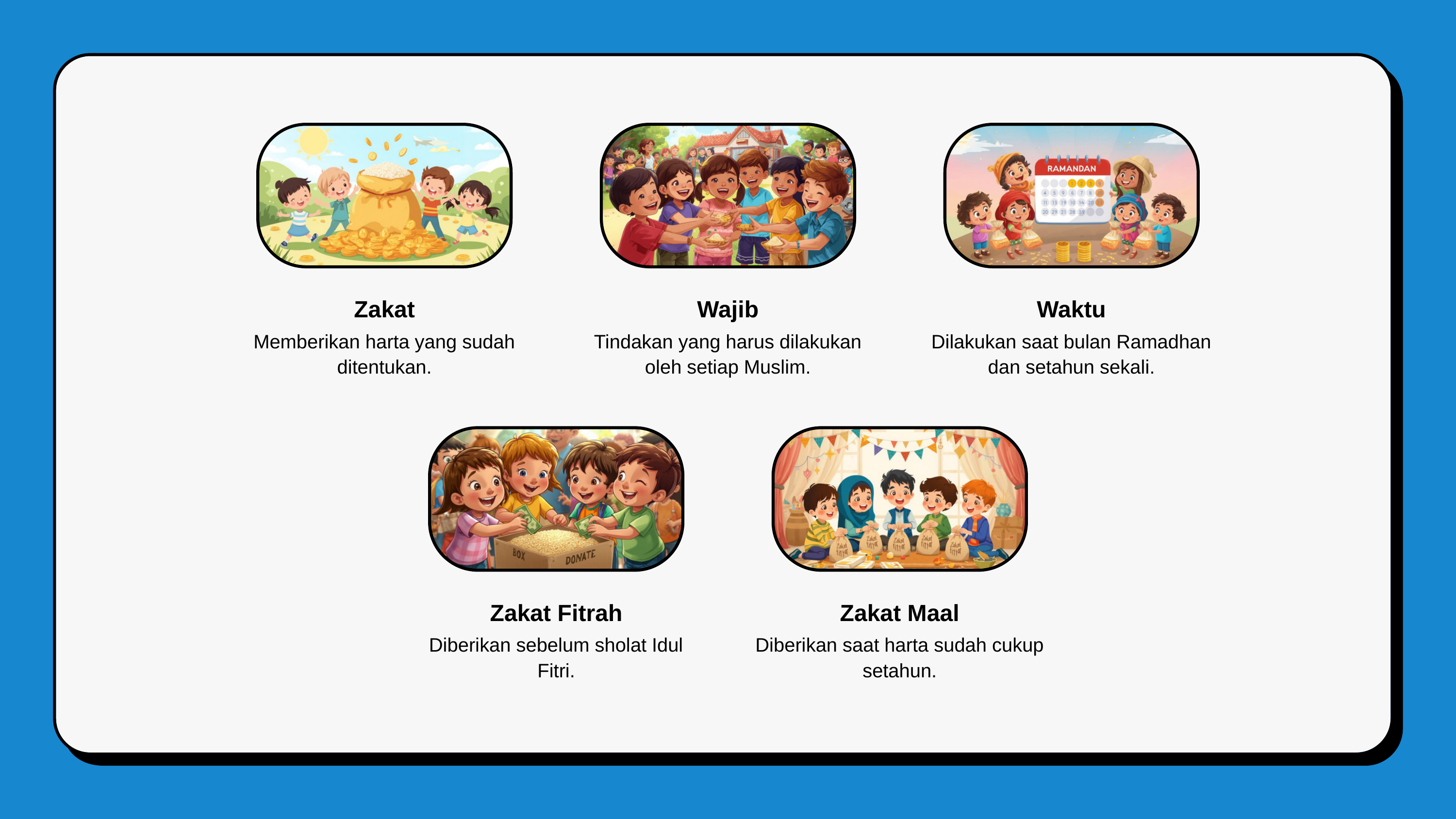

Zakat
Memberikan harta yang sudah ditentukan.
Wajib
Tindakan yang harus dilakukan oleh setiap Muslim.
Waktu
Dilakukan saat bulan Ramadhan dan setahun sekali.

Zakat Fitrah
Diberikan sebelum sholat Idul Fitri.
Zakat Maal
Diberikan saat harta sudah cukup setahun.